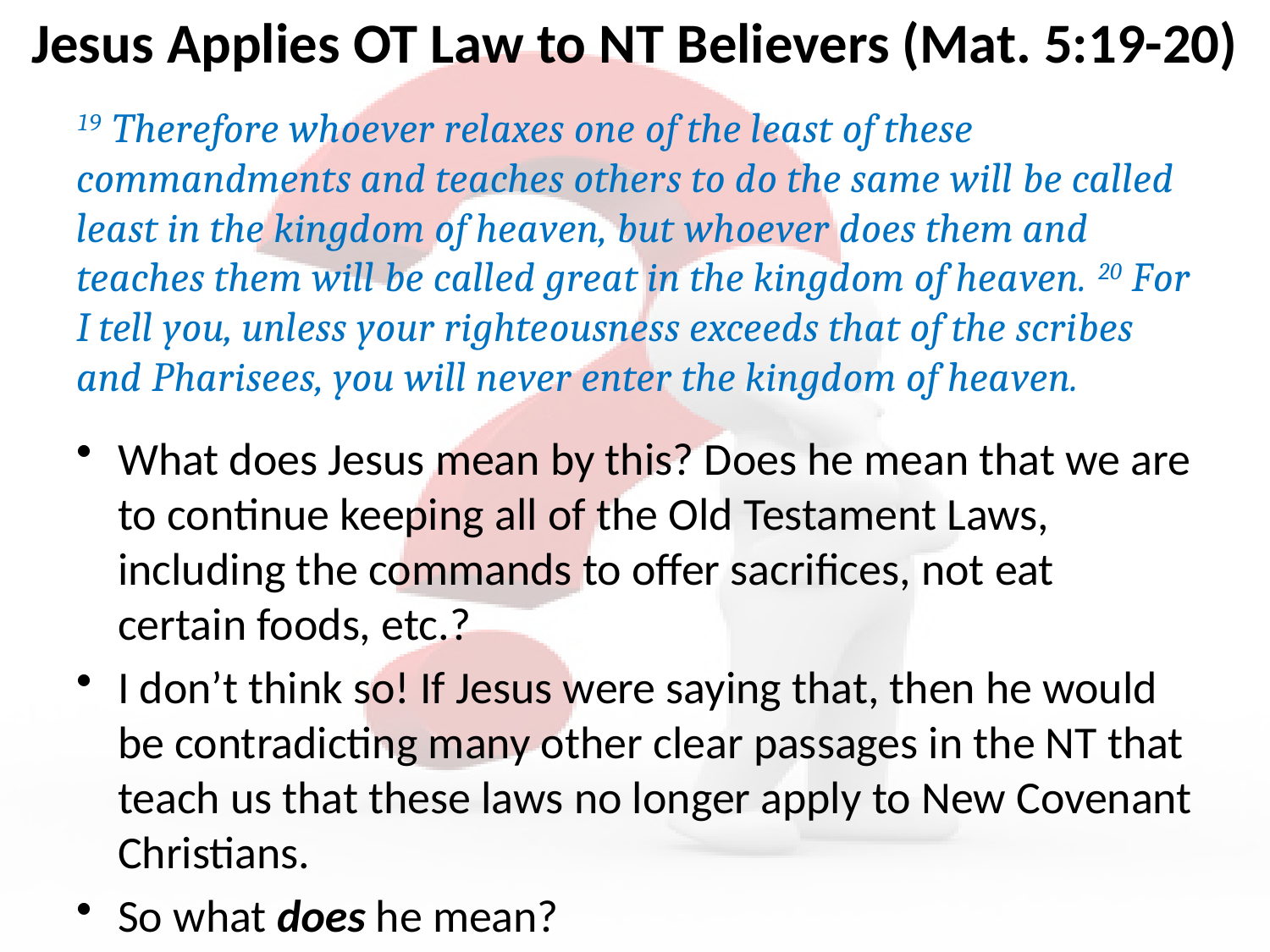

# Jesus Applies OT Law to NT Believers (Mat. 5:19-20)
19 Therefore whoever relaxes one of the least of these commandments and teaches others to do the same will be called least in the kingdom of heaven, but whoever does them and teaches them will be called great in the kingdom of heaven. 20 For I tell you, unless your righteousness exceeds that of the scribes and Pharisees, you will never enter the kingdom of heaven.
What does Jesus mean by this? Does he mean that we are to continue keeping all of the Old Testament Laws, including the commands to offer sacrifices, not eat certain foods, etc.?
I don’t think so! If Jesus were saying that, then he would be contradicting many other clear passages in the NT that teach us that these laws no longer apply to New Covenant Christians.
So what does he mean?